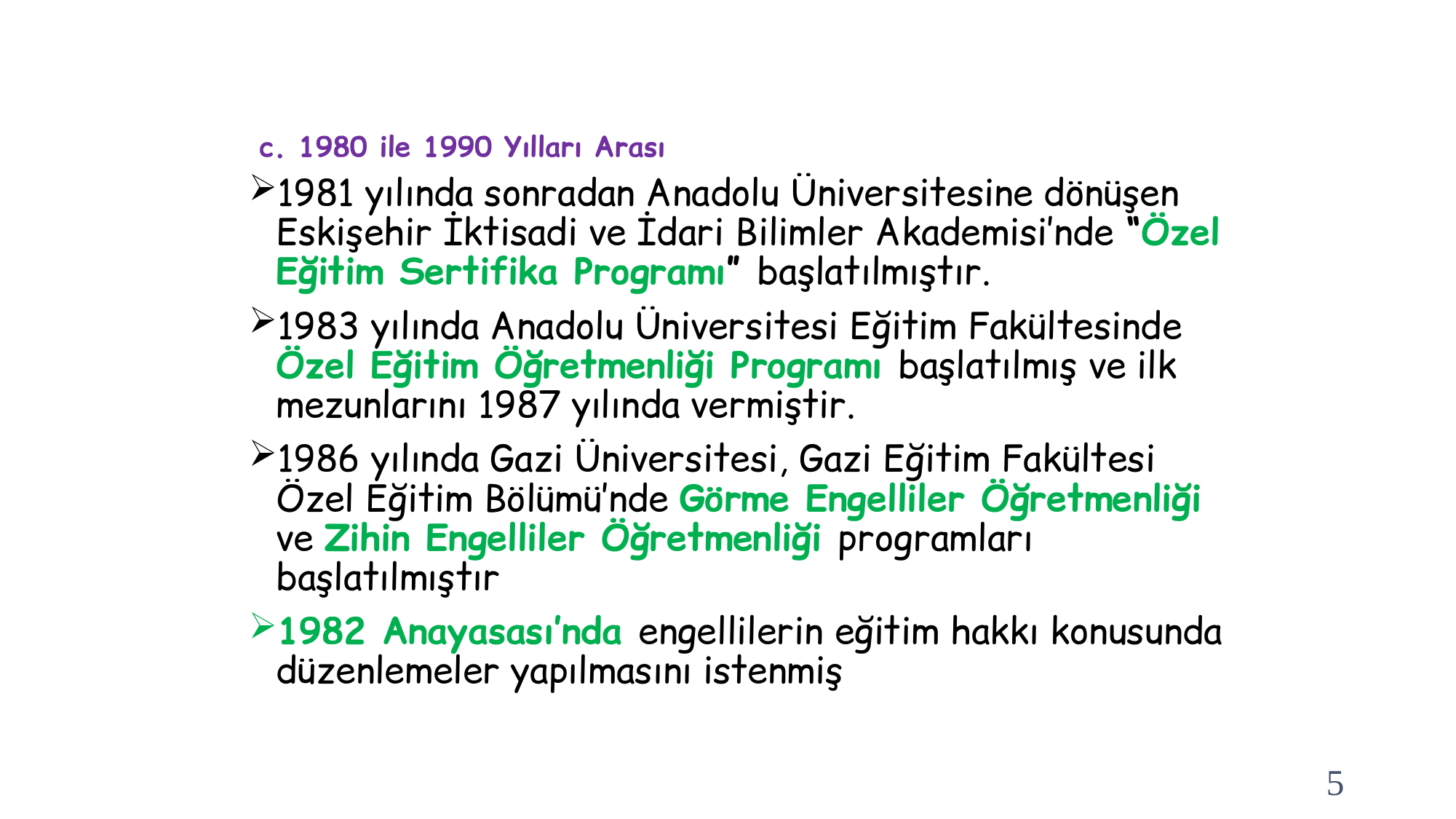

# c. 1980 ile 1990 Yılları Arası
1981 yılında sonradan Anadolu Üniversitesine dönüşen Eskişehir İktisadi ve İdari Bilimler Akademisi’nde “Özel Eğitim Sertifika Programı” başlatılmıştır.
1983 yılında Anadolu Üniversitesi Eğitim Fakültesinde Özel Eğitim Öğretmenliği Programı başlatılmış ve ilk mezunlarını 1987 yılında vermiştir.
1986 yılında Gazi Üniversitesi, Gazi Eğitim Fakültesi Özel Eğitim Bölümü’nde Görme Engelliler Öğretmenliği ve Zihin Engelliler Öğretmenliği programları başlatılmıştır
1982 Anayasası’nda engellilerin eğitim hakkı konusunda düzenlemeler yapılmasını istenmiş

5